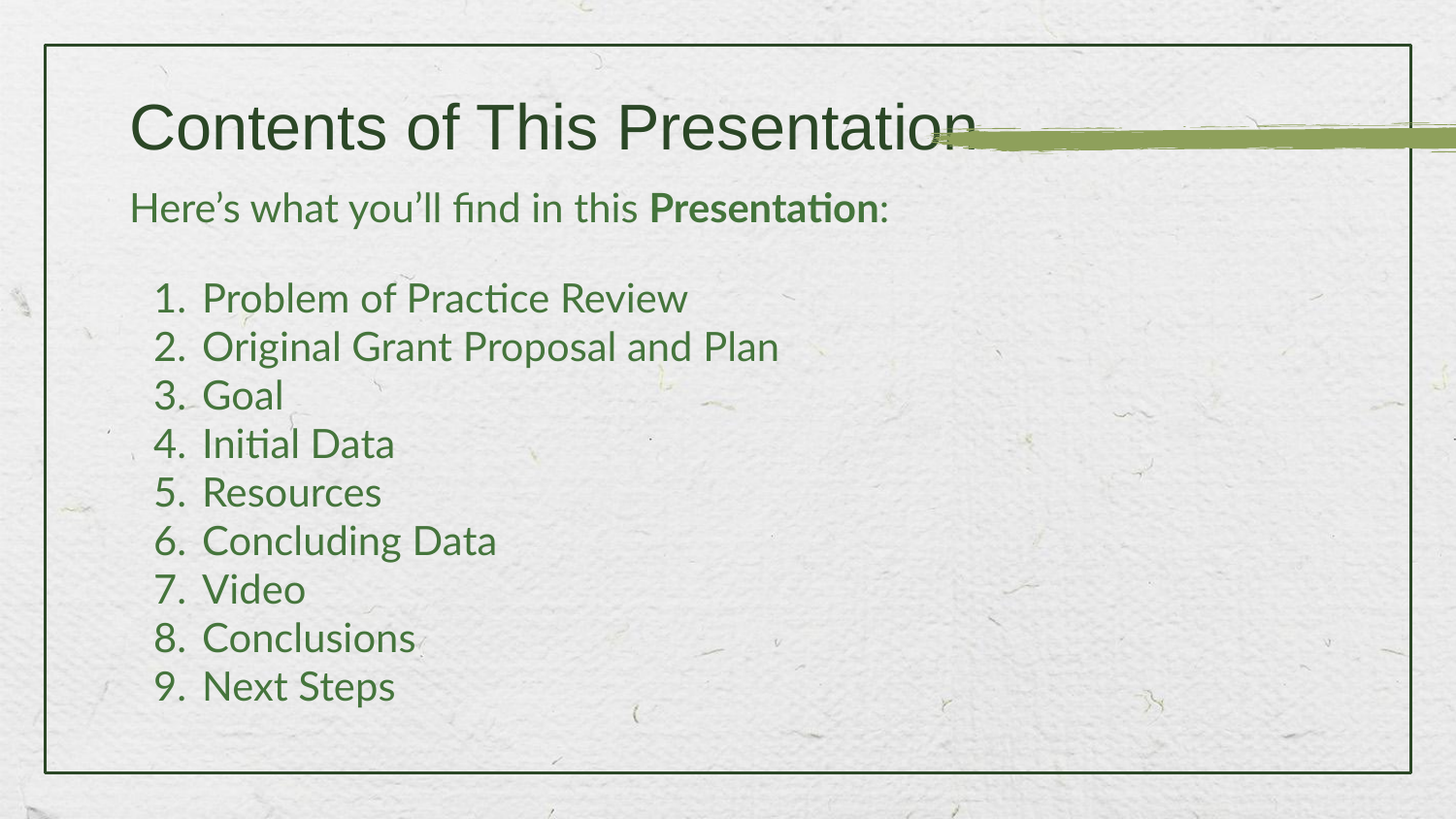

# Contents of This Presentation

Here’s what you’ll find in this Presentation:

Problem of Practice Review
Original Grant Proposal and Plan
Goal
Initial Data
Resources
Concluding Data
Video
Conclusions
Next Steps